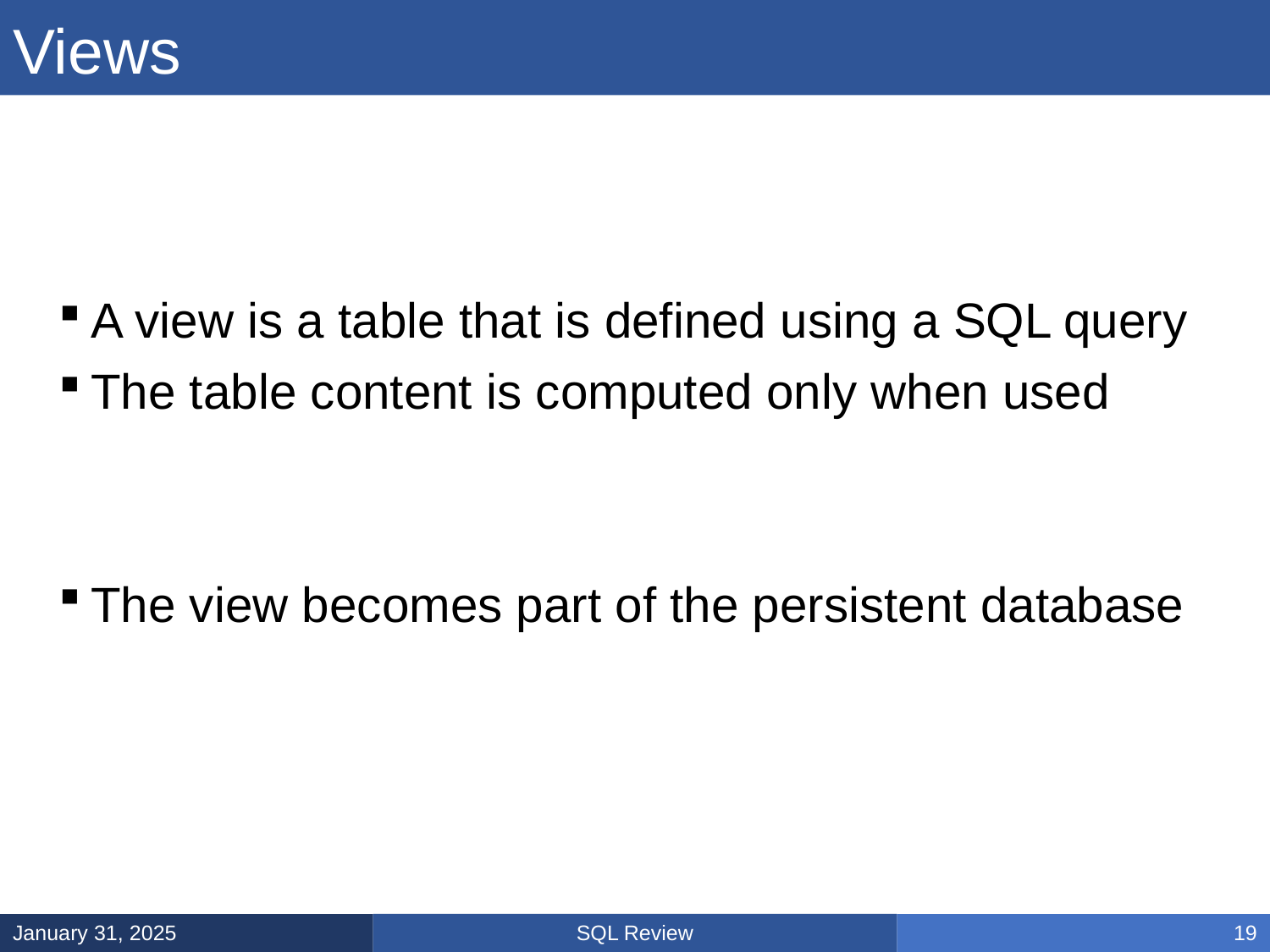

# Views

A view is a table that is defined using a SQL query
The table content is computed only when used

The view becomes part of the persistent database
SQL Review
January 31, 2025
19